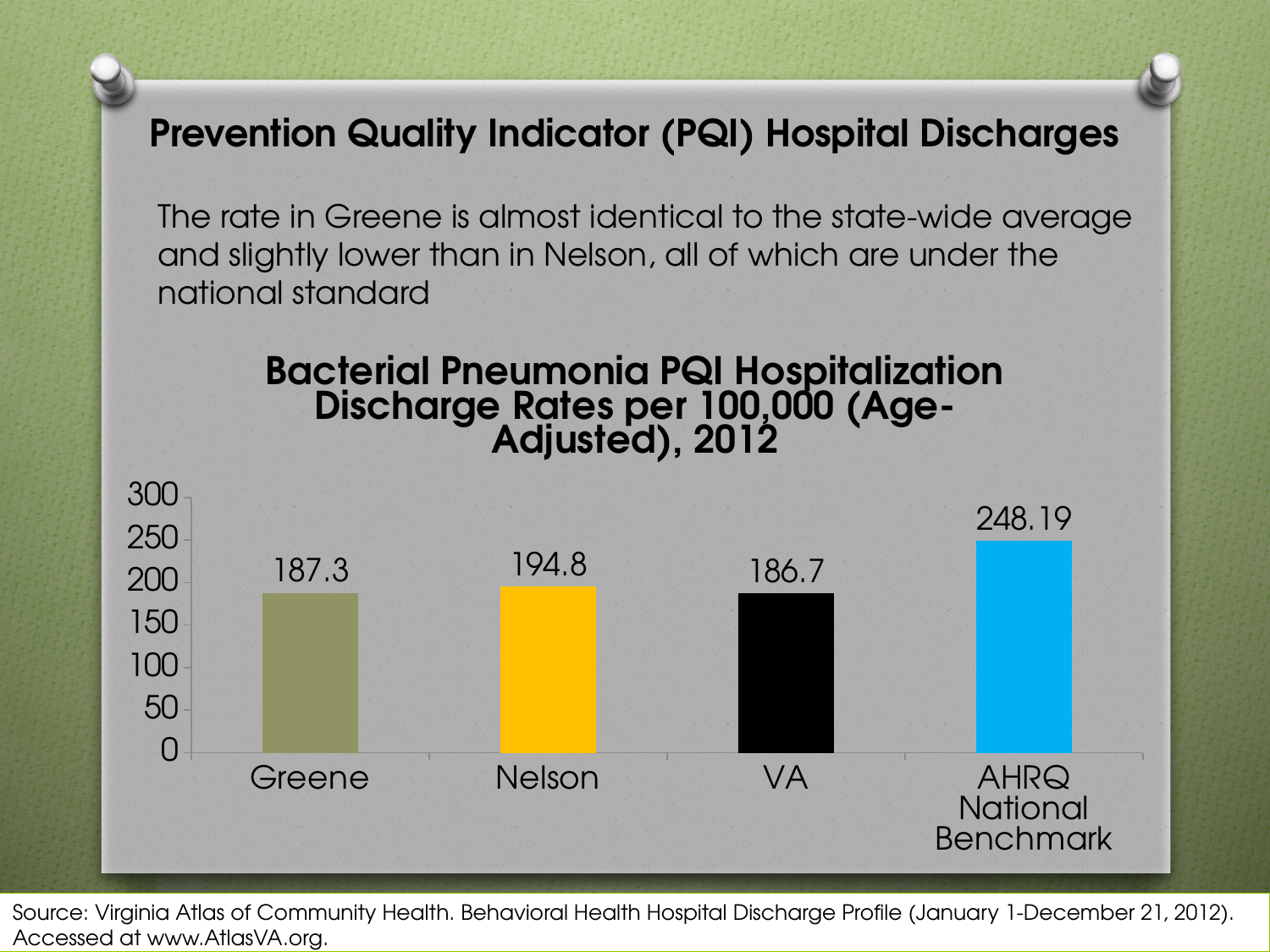

# Prevention Quality Indicator (PQI) Hospital Discharges
The rate in Greene is almost identical to the state-wide average
and slightly lower than in Nelson, all of which are under the
national standard

### Chart: Bacterial Pneumonia PQI Hospitalization Discharge Rates per 100,000 (Age-Adjusted), 2012

| Category | Bacterial Pneumonia PQI Discharges, rate |
|---|---|
| Greene | 187.3 |
| Nelson | 194.8 |
| VA | 186.7 |
| AHRQ National Benchmark | 248.19 |
Source: Virginia Atlas of Community Health. Behavioral Health Hospital Discharge Profile (January 1-December 21, 2012).  Accessed at www.AtlasVA.org.